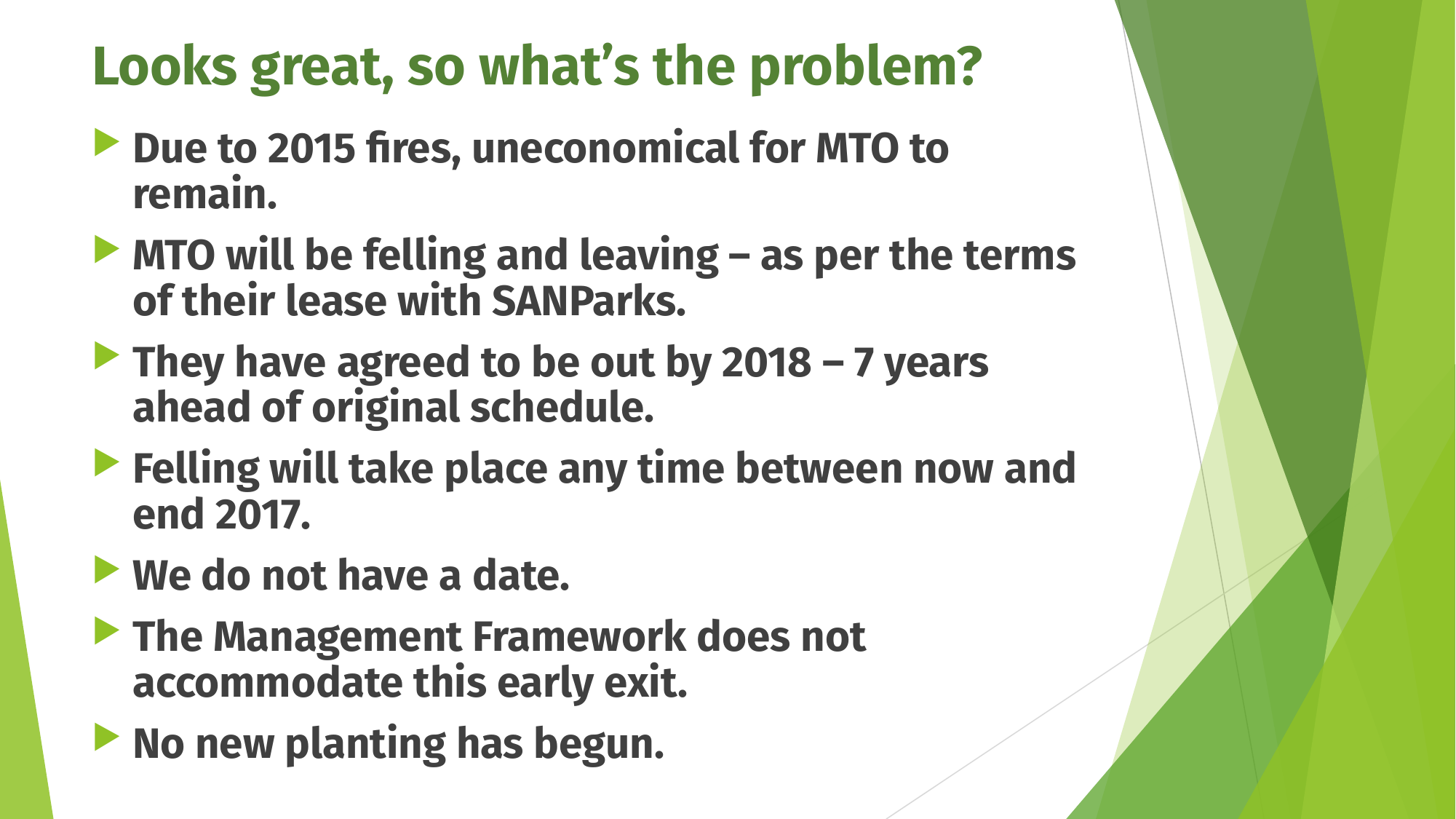

# Looks great, so what’s the problem?
Due to 2015 fires, uneconomical for MTO to remain.
MTO will be felling and leaving – as per the terms of their lease with SANParks.
They have agreed to be out by 2018 – 7 years ahead of original schedule.
Felling will take place any time between now and end 2017.
We do not have a date.
The Management Framework does not accommodate this early exit.
No new planting has begun.